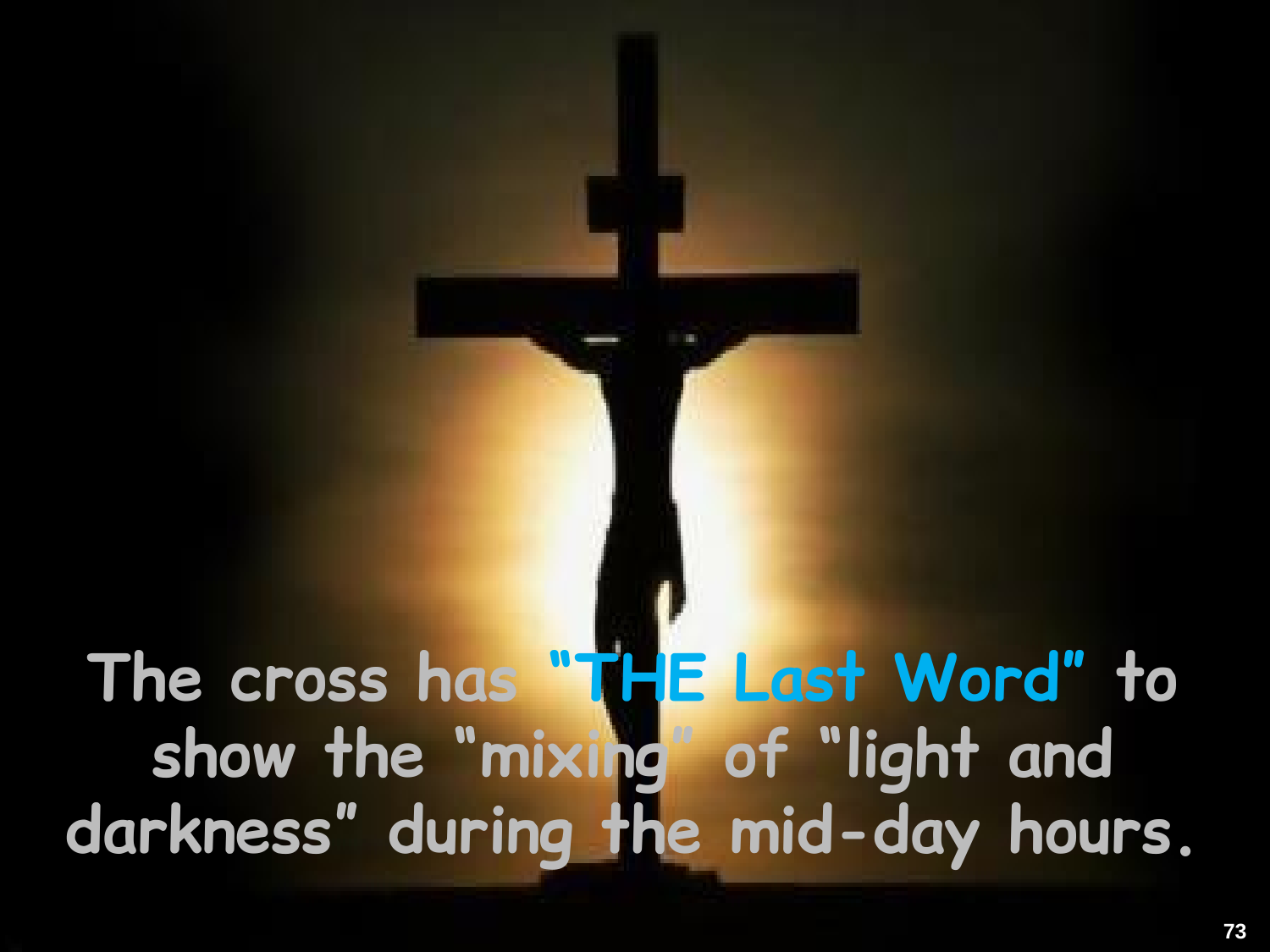

The cross has “THE Last Word” to show the “mixing” of “light and darkness” during the mid-day hours.
73